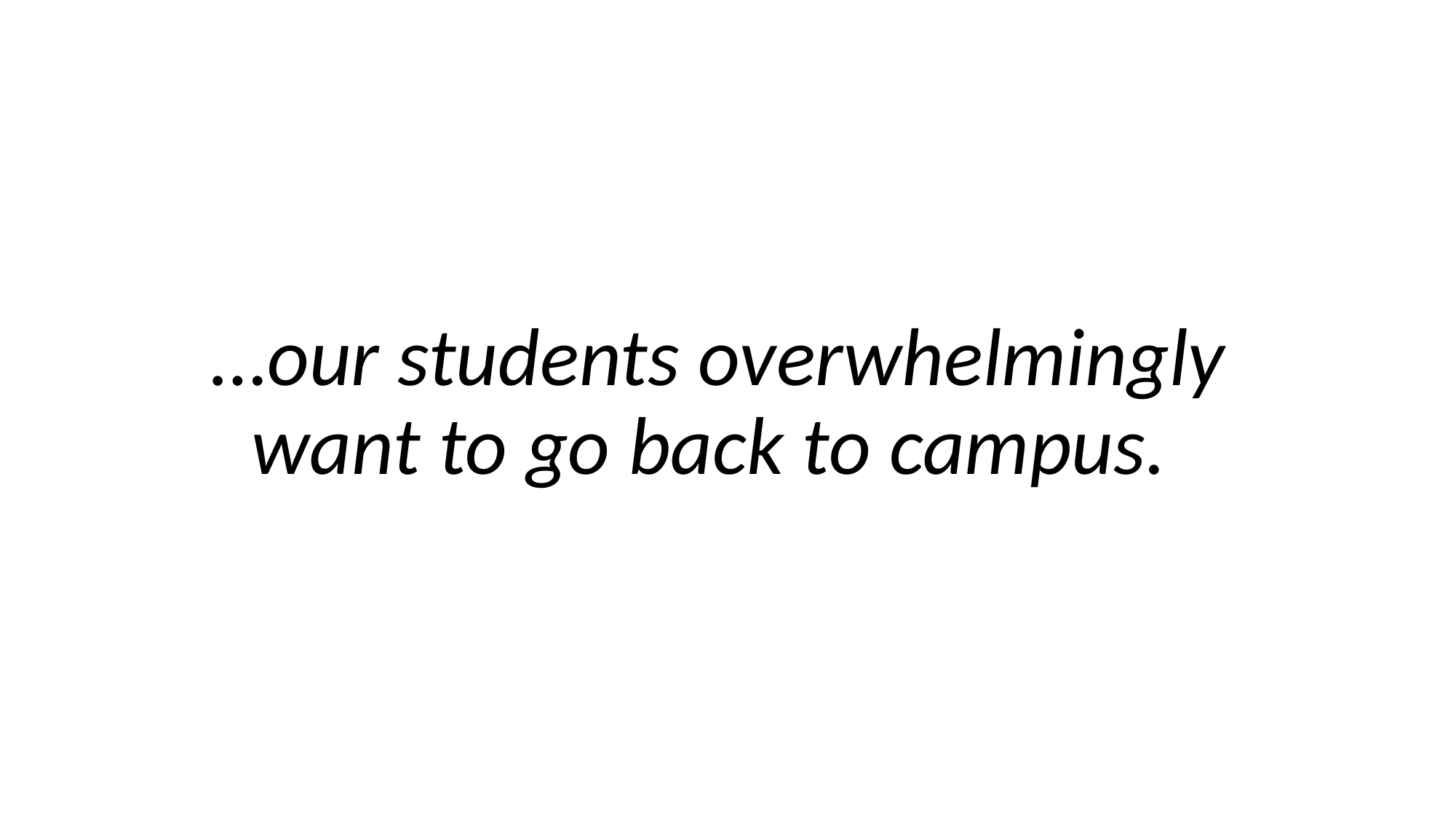

# …our students overwhelmingly want to go back to campus.